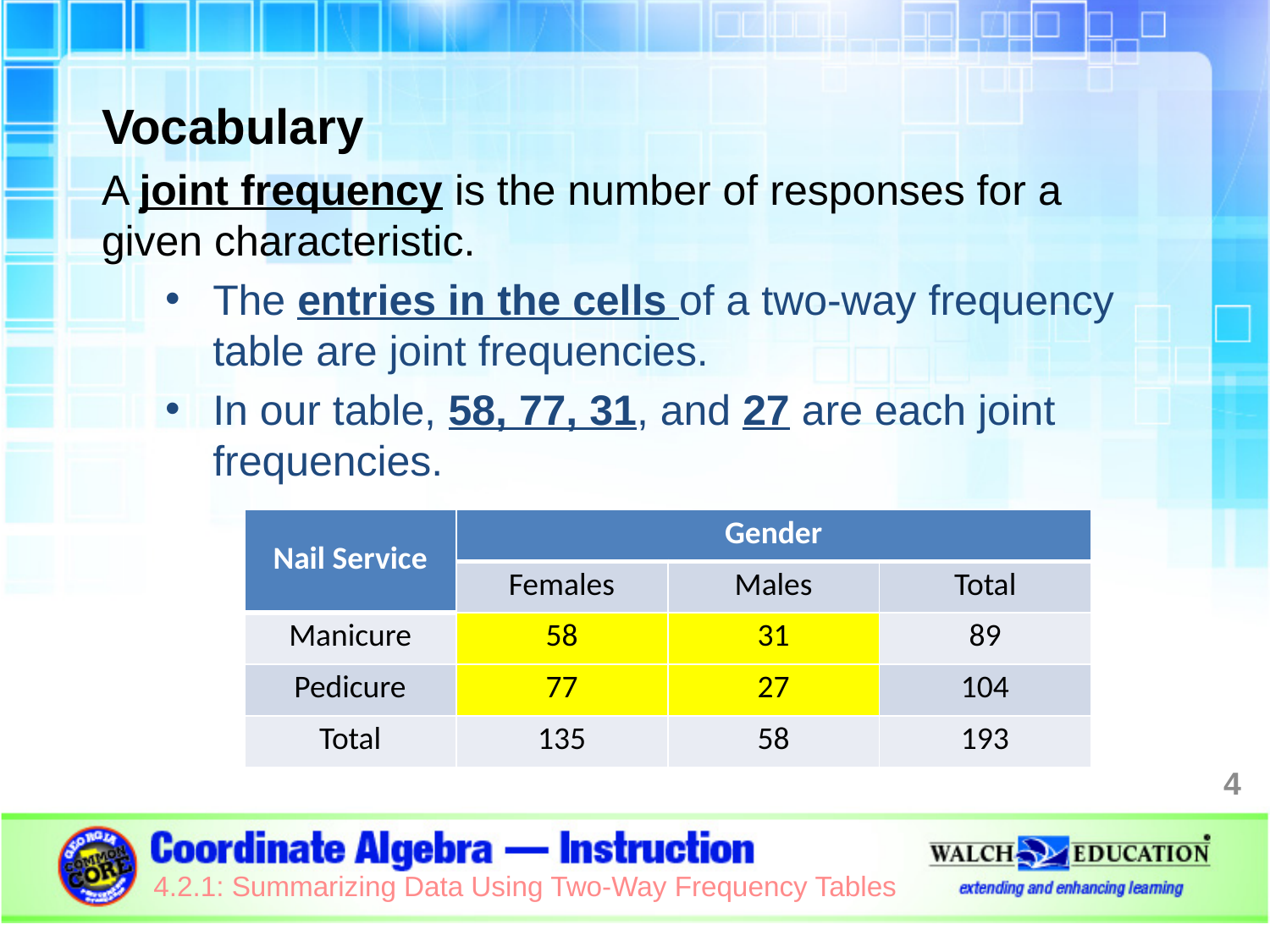

Vocabulary
A joint frequency is the number of responses for a given characteristic.
The entries in the cells of a two-way frequency table are joint frequencies.
In our table, 58, 77, 31, and 27 are each joint frequencies.

| Nail Service | Gender |  |  |
| --- | --- | --- | --- |
|  | Females | Males | Total |
| Manicure | 58 | 31 | 89 |
| Pedicure | 77 | 27 | 104 |
| Total | 135 | 58 | 193 |
4
4.2.1: Summarizing Data Using Two-Way Frequency Tables